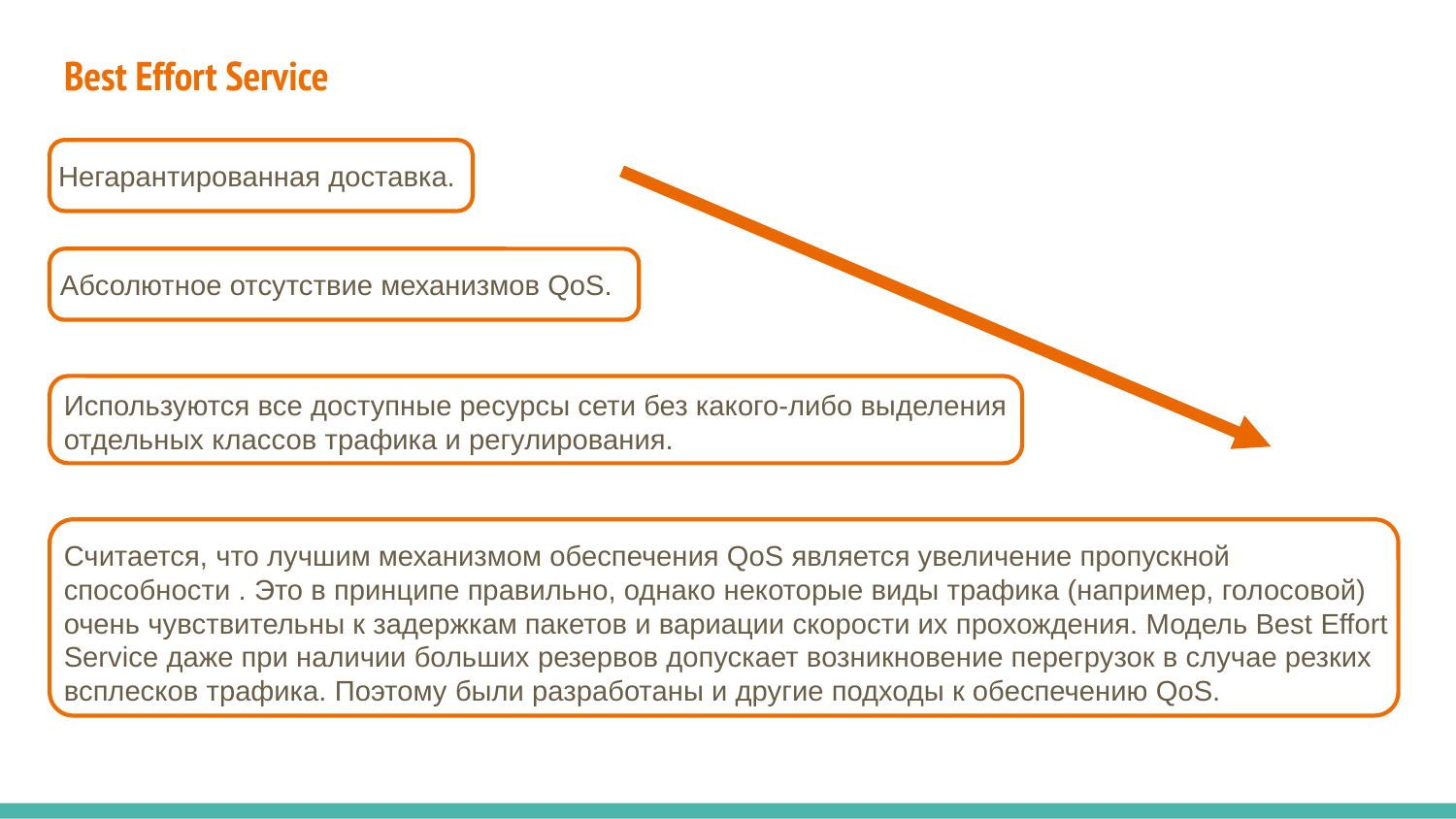

# Best Effort Service

Негарантированная доставка.

Абсолютное отсутствие механизмов QoS.

Используются все доступные ресурсы сети без какого-либо выделения отдельных классов трафика и регулирования.

Считается, что лучшим механизмом обеспечения QoS является увеличение пропускной способности . Это в принципе правильно, однако некоторые виды трафика (например, голосовой) очень чувствительны к задержкам пакетов и вариации скорости их прохождения. Модель Best Effort Service даже при наличии больших резервов допускает возникновение перегрузок в случае резких всплесков трафика. Поэтому были разработаны и другие подходы к обеспечению QoS.